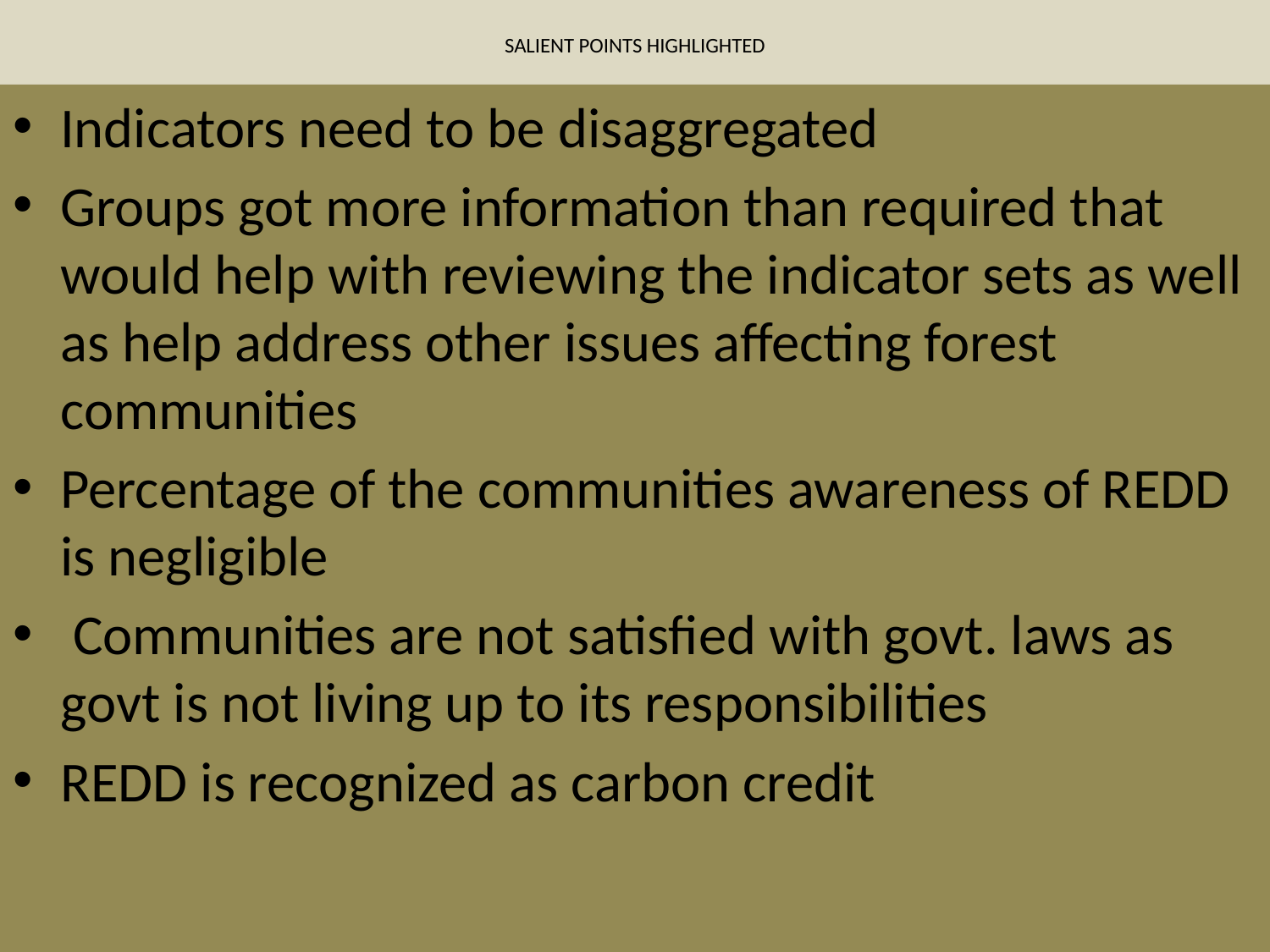

# SALIENT POINTS HIGHLIGHTED
Indicators need to be disaggregated
Groups got more information than required that would help with reviewing the indicator sets as well as help address other issues affecting forest communities
Percentage of the communities awareness of REDD is negligible
 Communities are not satisfied with govt. laws as govt is not living up to its responsibilities
REDD is recognized as carbon credit